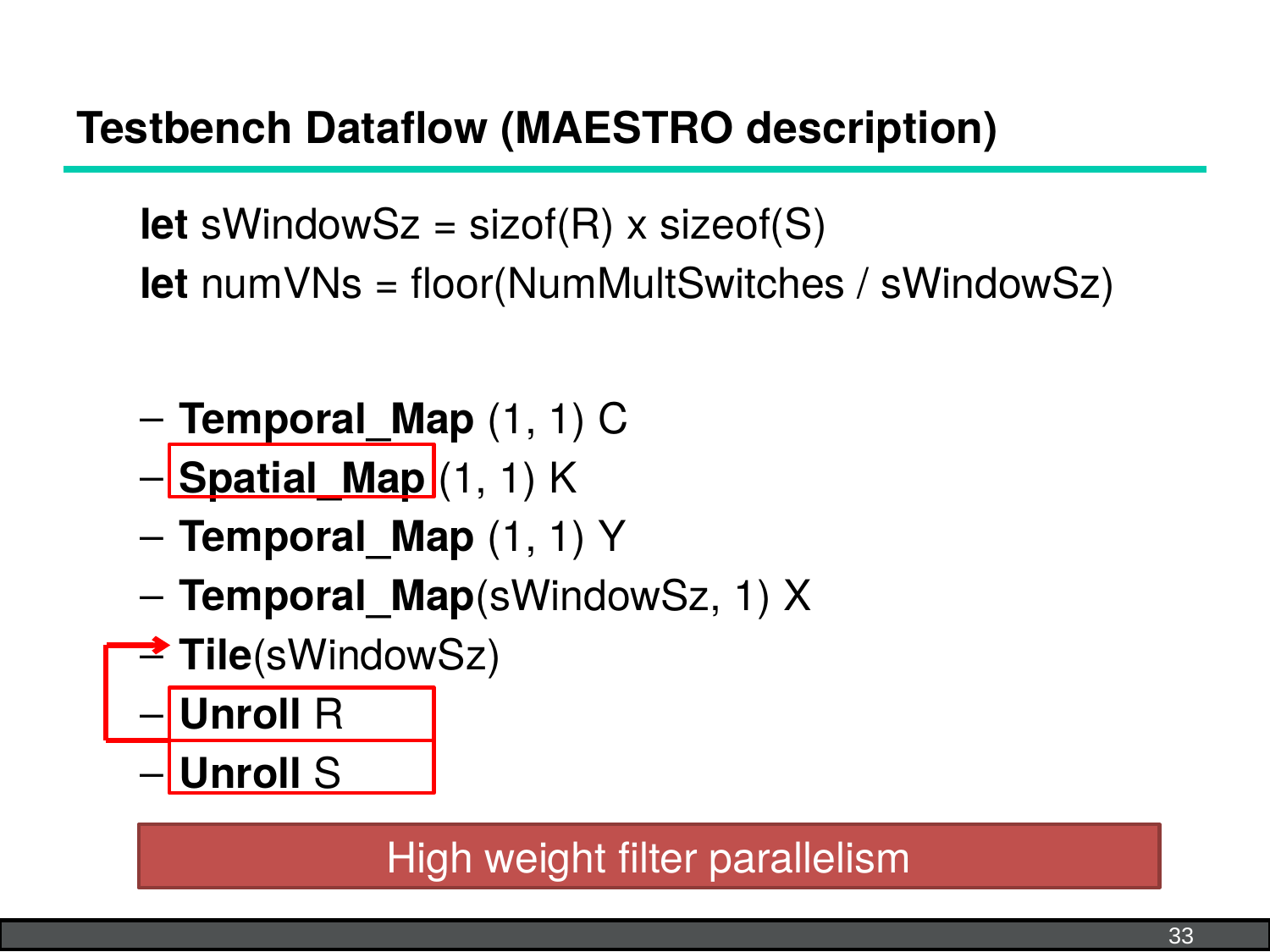

# Testbench Dataflow (MAESTRO description)
let sWindowSz = sizof(R) x sizeof(S)
let numVNs = floor(NumMultSwitches / sWindowSz)

Temporal_Map (1, 1) C
Spatial_Map (1, 1) K
Temporal_Map (1, 1) Y
Temporal_Map(sWindowSz, 1) X
Tile(sWindowSz)
Unroll R
Unroll S

High weight filter parallelism

33